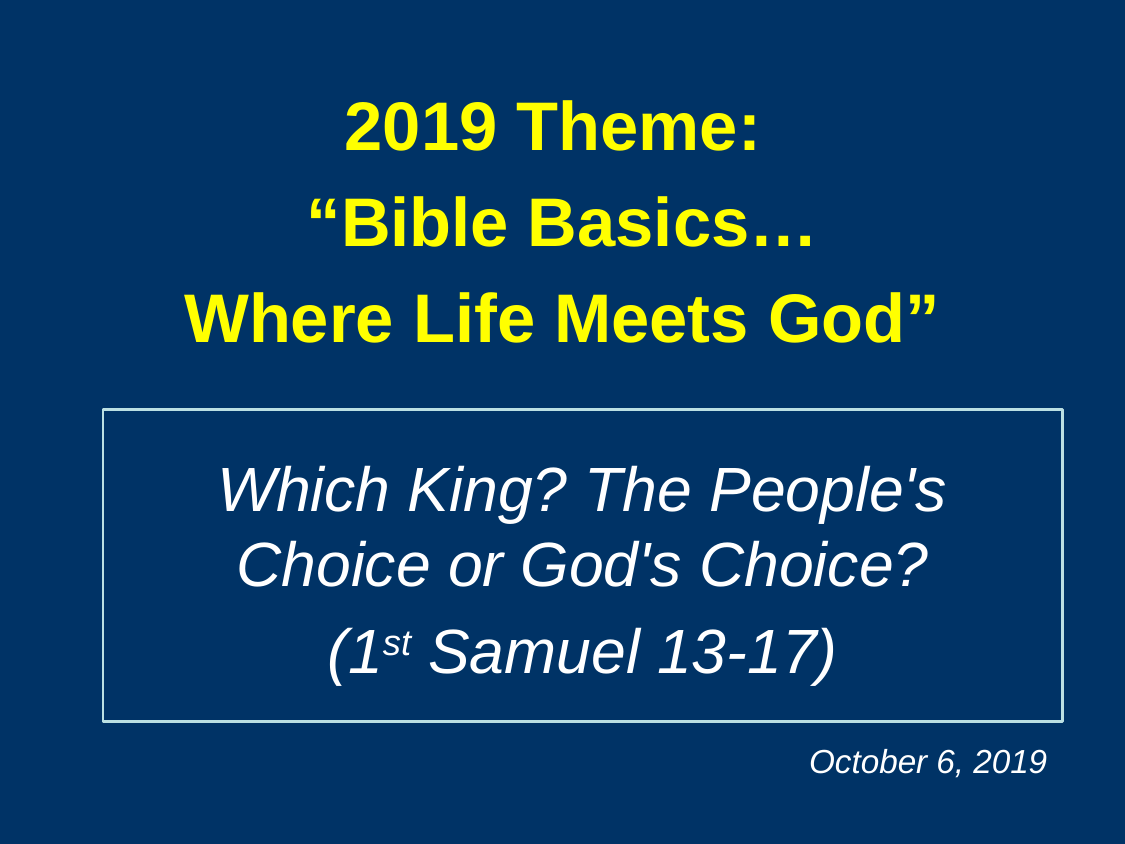

2019 Theme:
“Bible Basics…
Where Life Meets God”

Which King? The People's Choice or God's Choice?
(1st Samuel 13-17)

October 6, 2019